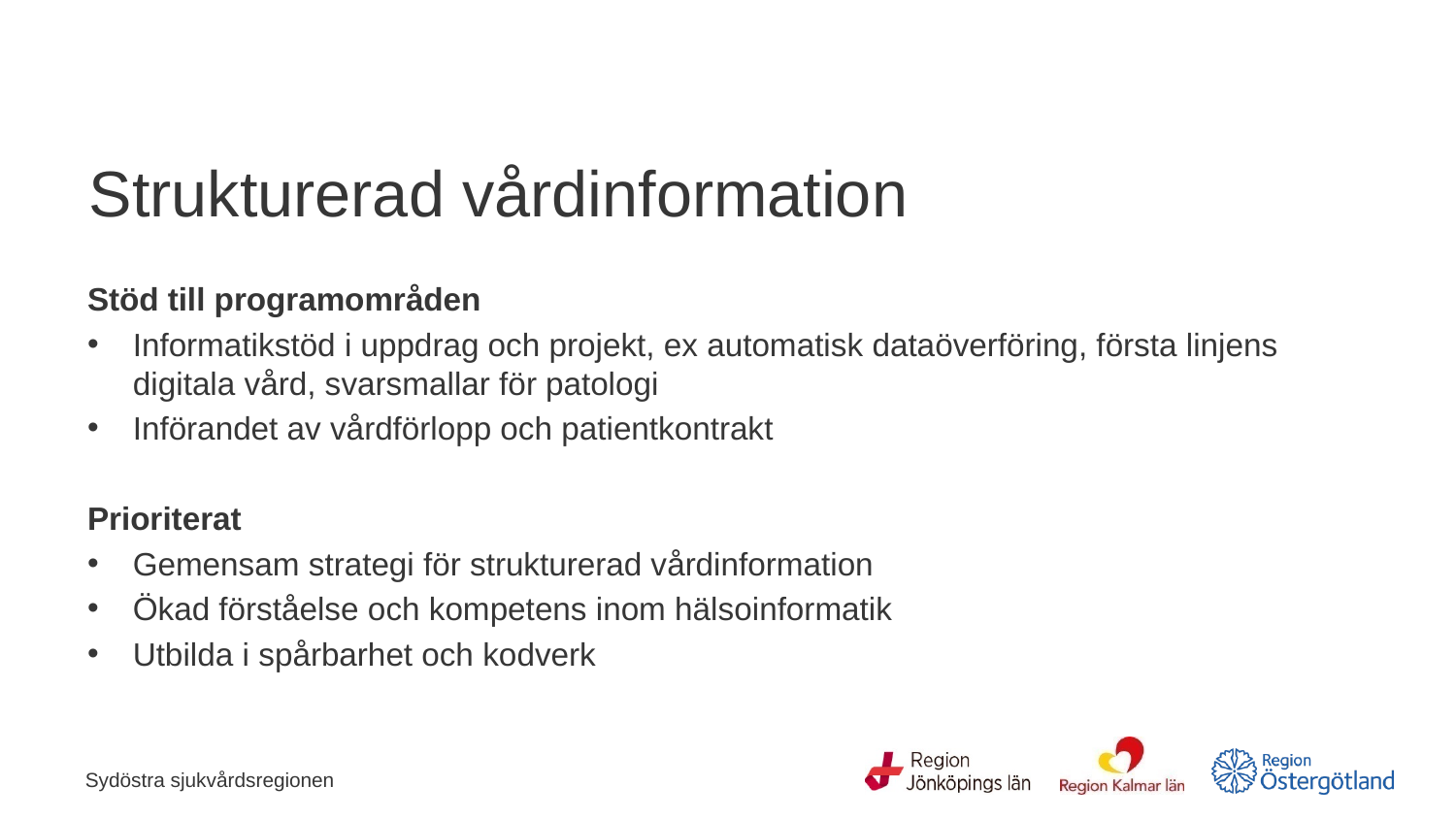

# Strukturerad vårdinformation
Stöd till programområden
Informatikstöd i uppdrag och projekt, ex automatisk dataöverföring, första linjens digitala vård, svarsmallar för patologi
Införandet av vårdförlopp och patientkontrakt

Prioriterat
Gemensam strategi för strukturerad vårdinformation
Ökad förståelse och kompetens inom hälsoinformatik
Utbilda i spårbarhet och kodverk